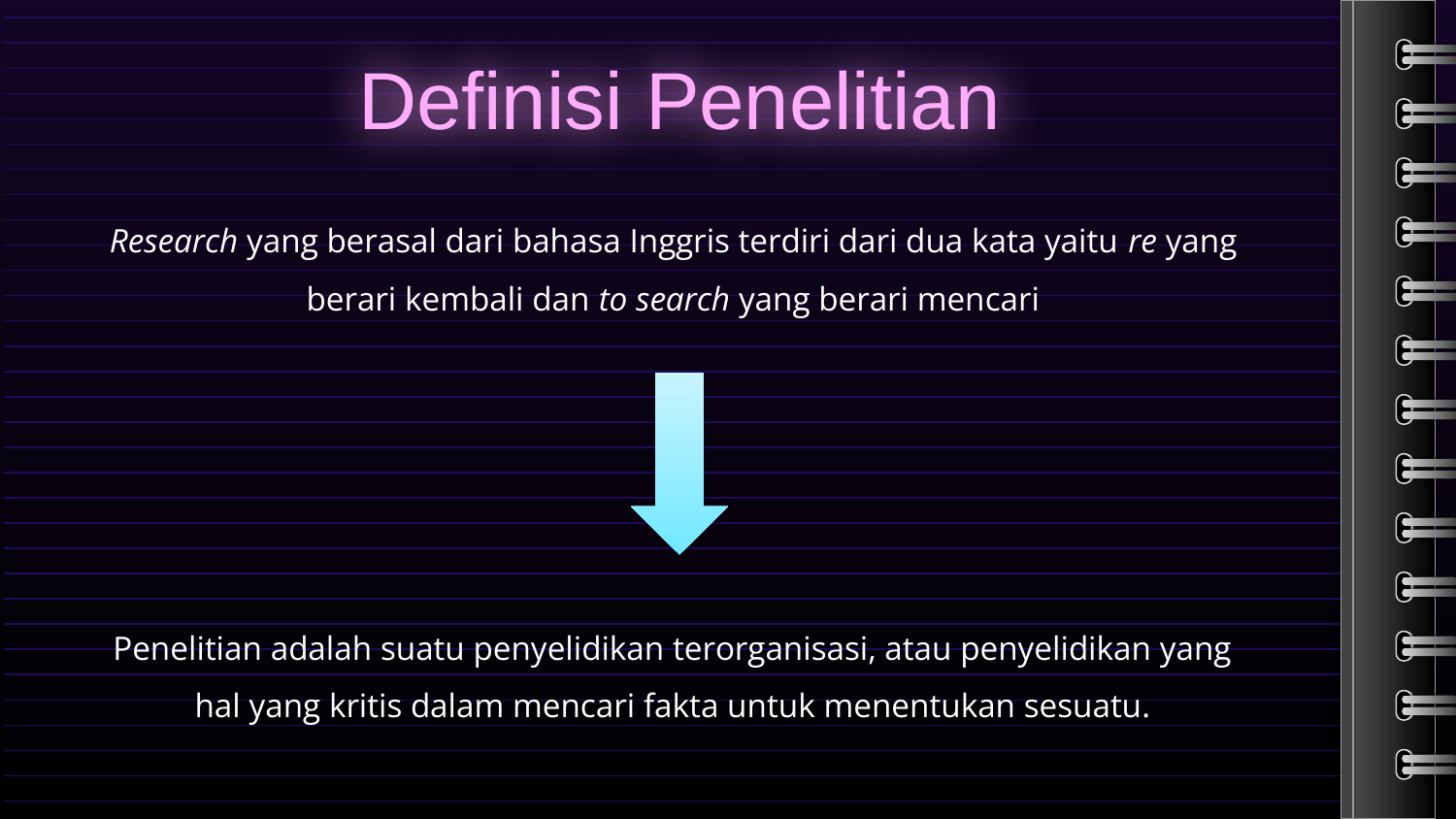

# Definisi Penelitian
Research yang berasal dari bahasa Inggris terdiri dari dua kata yaitu re yang berari kembali dan to search yang berari mencari

Penelitian adalah suatu penyelidikan terorganisasi, atau penyelidikan yang hal yang kritis dalam mencari fakta untuk menentukan sesuatu.